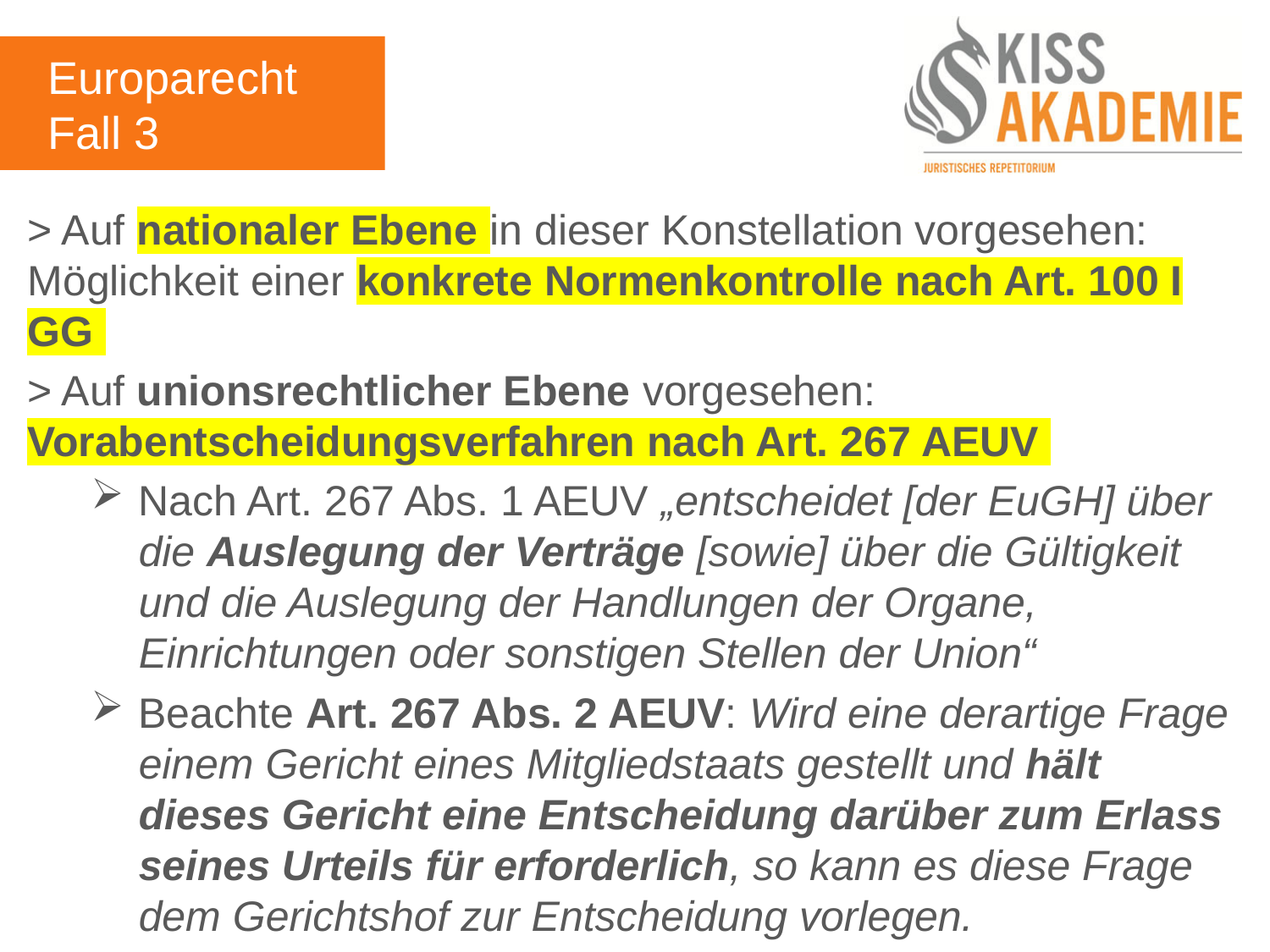

Europarecht
Fall 3
> Auf nationaler Ebene in dieser Konstellation vorgesehen: Möglichkeit einer konkrete Normenkontrolle nach Art. 100 I GG
> Auf unionsrechtlicher Ebene vorgesehen: Vorabentscheidungsverfahren nach Art. 267 AEUV
Nach Art. 267 Abs. 1 AEUV „entscheidet [der EuGH] über die Auslegung der Verträge [sowie] über die Gültigkeit und die Auslegung der Handlungen der Organe, Einrichtungen oder sonstigen Stellen der Union“
Beachte Art. 267 Abs. 2 AEUV: Wird eine derartige Frage einem Gericht eines Mitgliedstaats gestellt und hält dieses Gericht eine Entscheidung darüber zum Erlass seines Urteils für erforderlich, so kann es diese Frage dem Gerichtshof zur Entscheidung vorlegen.